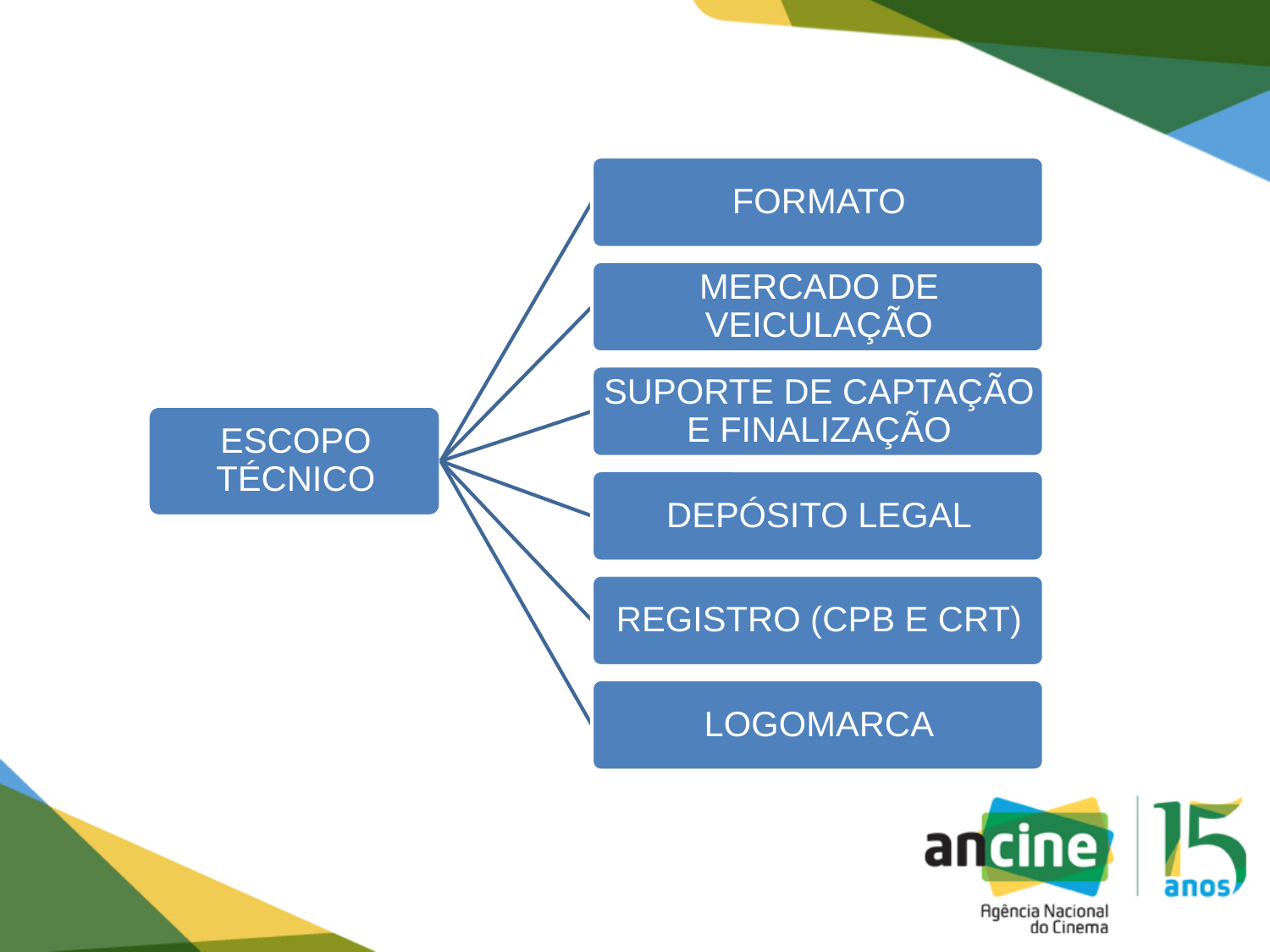

ESCOPO TÉCNICO

FORMATO

MERCADO DE VEICULAÇÃO

SUPORTE DE CAPTAÇÃO E FINALIZAÇÃO

DEPÓSITO LEGAL

REGISTRO (CPB E CRT)

LOGOMARCA